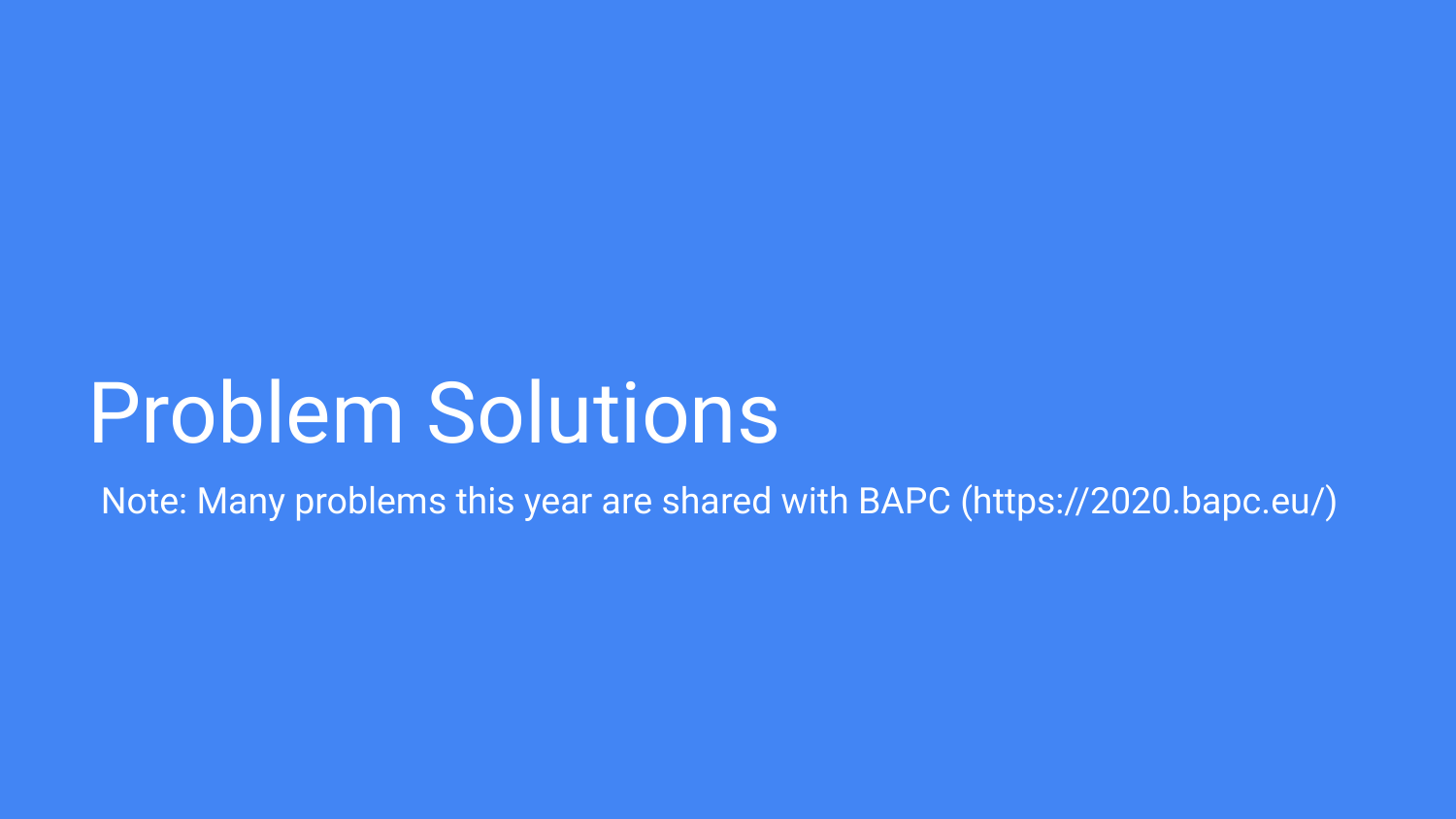

# Problem Solutions
Note: Many problems this year are shared with BAPC (https://2020.bapc.eu/)